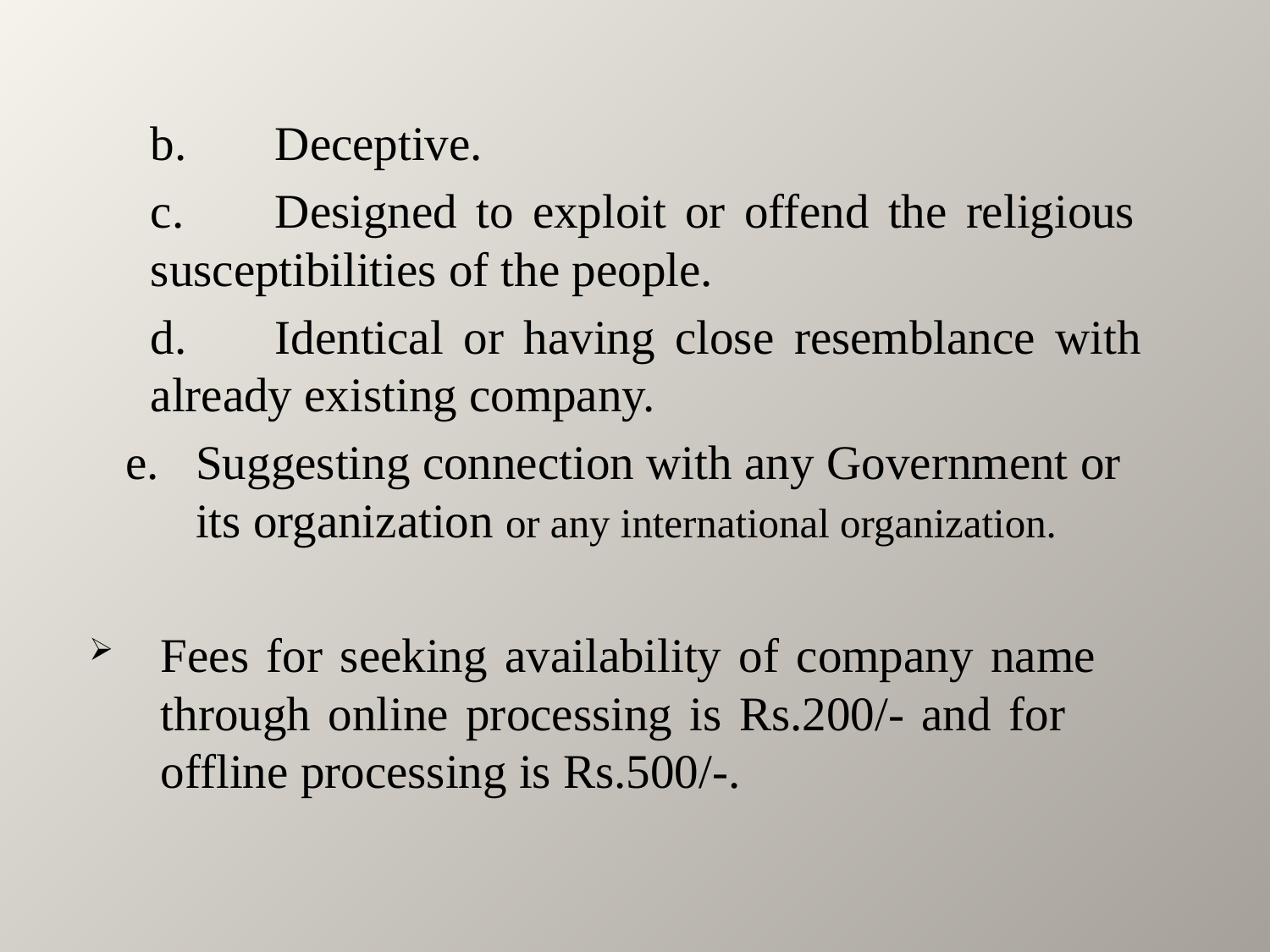

b.	Deceptive.
	c.	Designed to exploit or offend the religious 	susceptibilities of the people.
	d.	Identical or having close resemblance with 	already existing company.
e.	Suggesting connection with any Government or 	its organization or any international organization.

	Fees for seeking availability of company name 	through online processing is Rs.200/- and for 	offline processing is Rs.500/-.